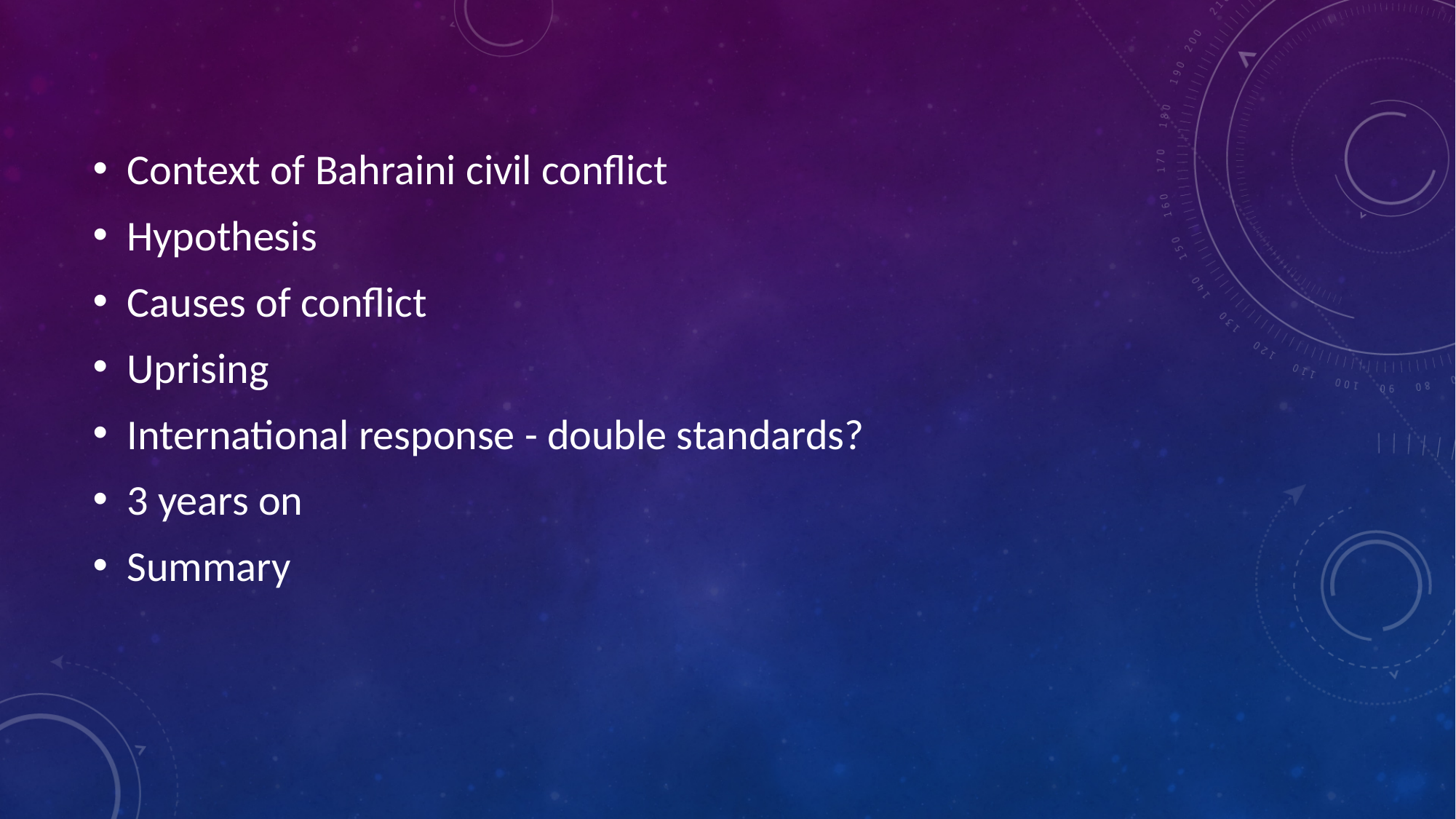

#
Context of Bahraini civil conflict
Hypothesis
Causes of conflict
Uprising
International response - double standards?
3 years on
Summary